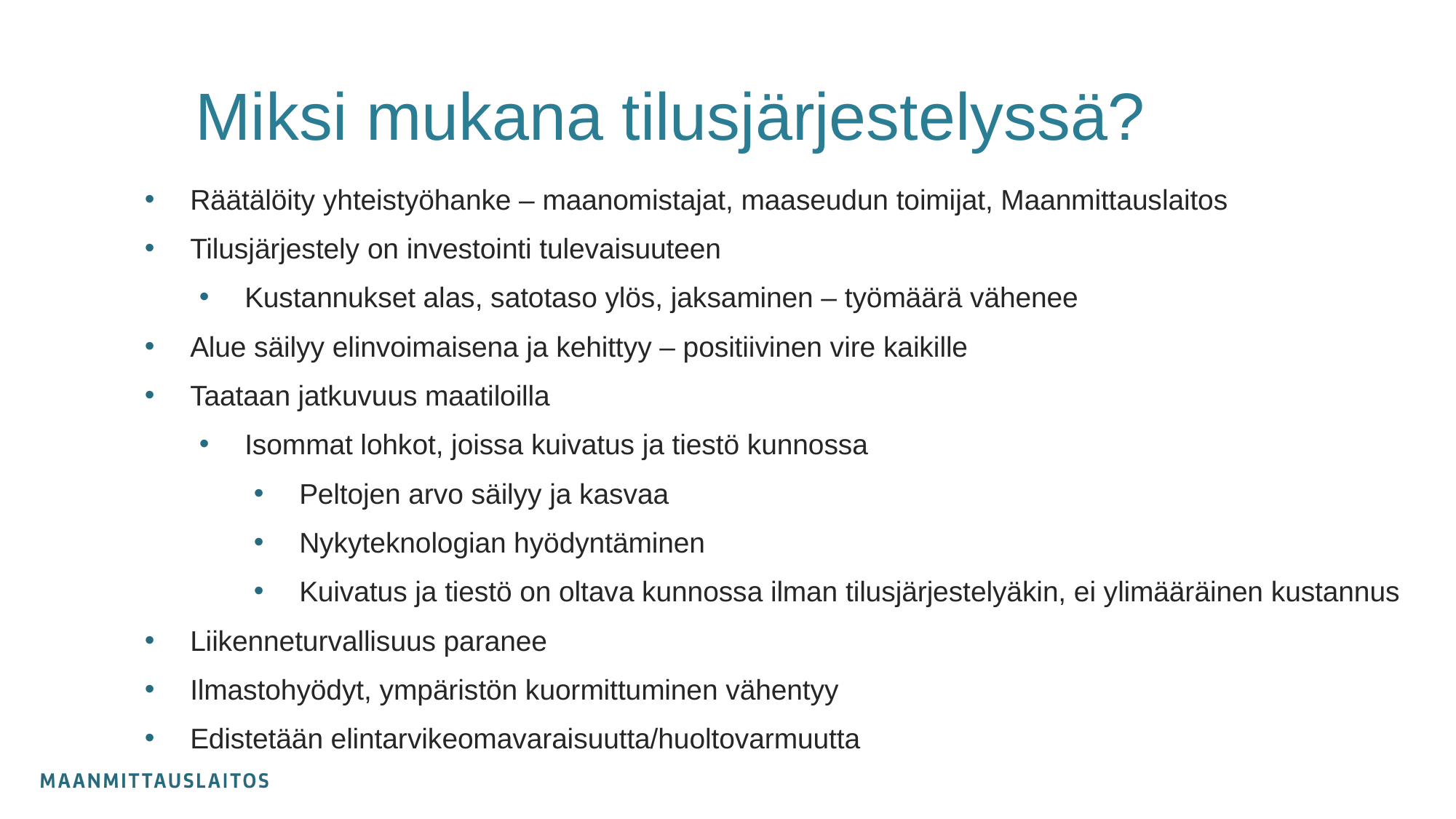

# Miksi mukana tilusjärjestelyssä?
Räätälöity yhteistyöhanke – maanomistajat, maaseudun toimijat, Maanmittauslaitos
Tilusjärjestely on investointi tulevaisuuteen
Kustannukset alas, satotaso ylös, jaksaminen – työmäärä vähenee
Alue säilyy elinvoimaisena ja kehittyy – positiivinen vire kaikille
Taataan jatkuvuus maatiloilla
Isommat lohkot, joissa kuivatus ja tiestö kunnossa
Peltojen arvo säilyy ja kasvaa
Nykyteknologian hyödyntäminen
Kuivatus ja tiestö on oltava kunnossa ilman tilusjärjestelyäkin, ei ylimääräinen kustannus
Liikenneturvallisuus paranee
Ilmastohyödyt, ympäristön kuormittuminen vähentyy
Edistetään elintarvikeomavaraisuutta/huoltovarmuutta